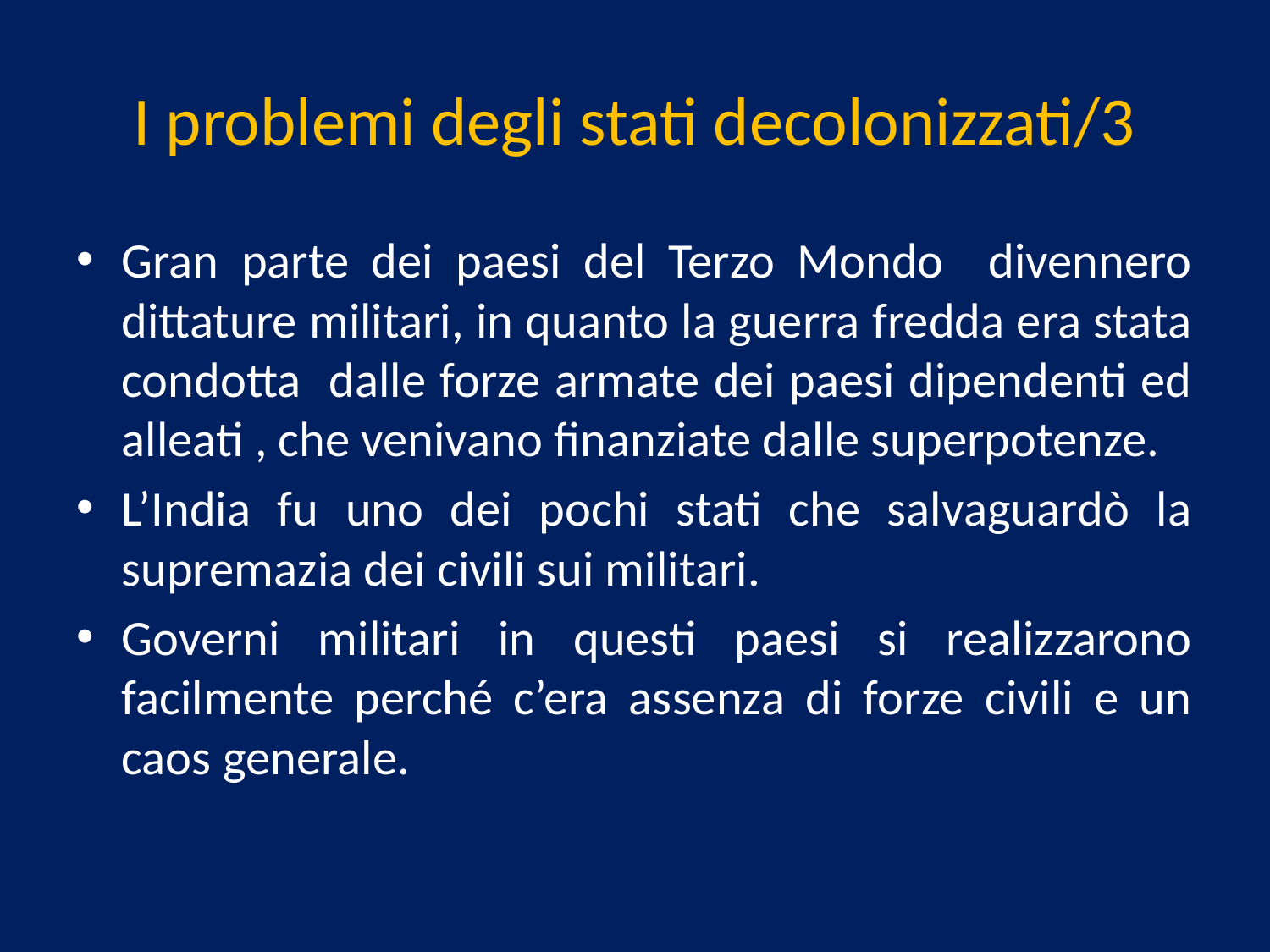

# I problemi degli stati decolonizzati/3
Gran parte dei paesi del Terzo Mondo  divennero dittature militari, in quanto la guerra fredda era stata condotta  dalle forze armate dei paesi dipendenti ed alleati , che venivano finanziate dalle superpotenze.
L’India fu uno dei pochi stati che salvaguardò la supremazia dei civili sui militari.
Governi militari in questi paesi si realizzarono facilmente perché c’era assenza di forze civili e un caos generale.